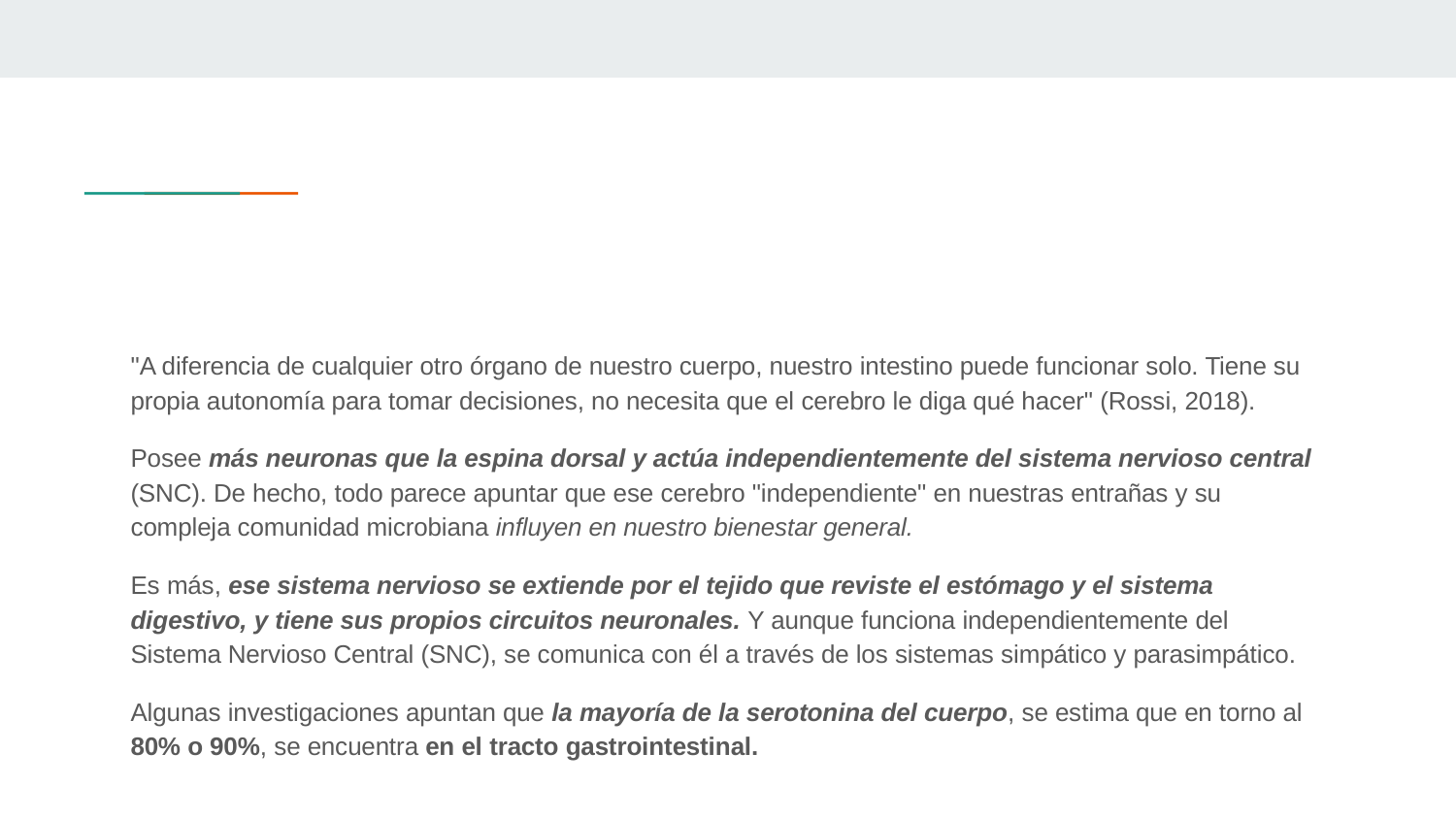

#
"A diferencia de cualquier otro órgano de nuestro cuerpo, nuestro intestino puede funcionar solo. Tiene su propia autonomía para tomar decisiones, no necesita que el cerebro le diga qué hacer" (Rossi, 2018).
Posee más neuronas que la espina dorsal y actúa independientemente del sistema nervioso central (SNC). De hecho, todo parece apuntar que ese cerebro "independiente" en nuestras entrañas y su compleja comunidad microbiana influyen en nuestro bienestar general.
Es más, ese sistema nervioso se extiende por el tejido que reviste el estómago y el sistema digestivo, y tiene sus propios circuitos neuronales. Y aunque funciona independientemente del Sistema Nervioso Central (SNC), se comunica con él a través de los sistemas simpático y parasimpático.
Algunas investigaciones apuntan que la mayoría de la serotonina del cuerpo, se estima que en torno al 80% o 90%, se encuentra en el tracto gastrointestinal.